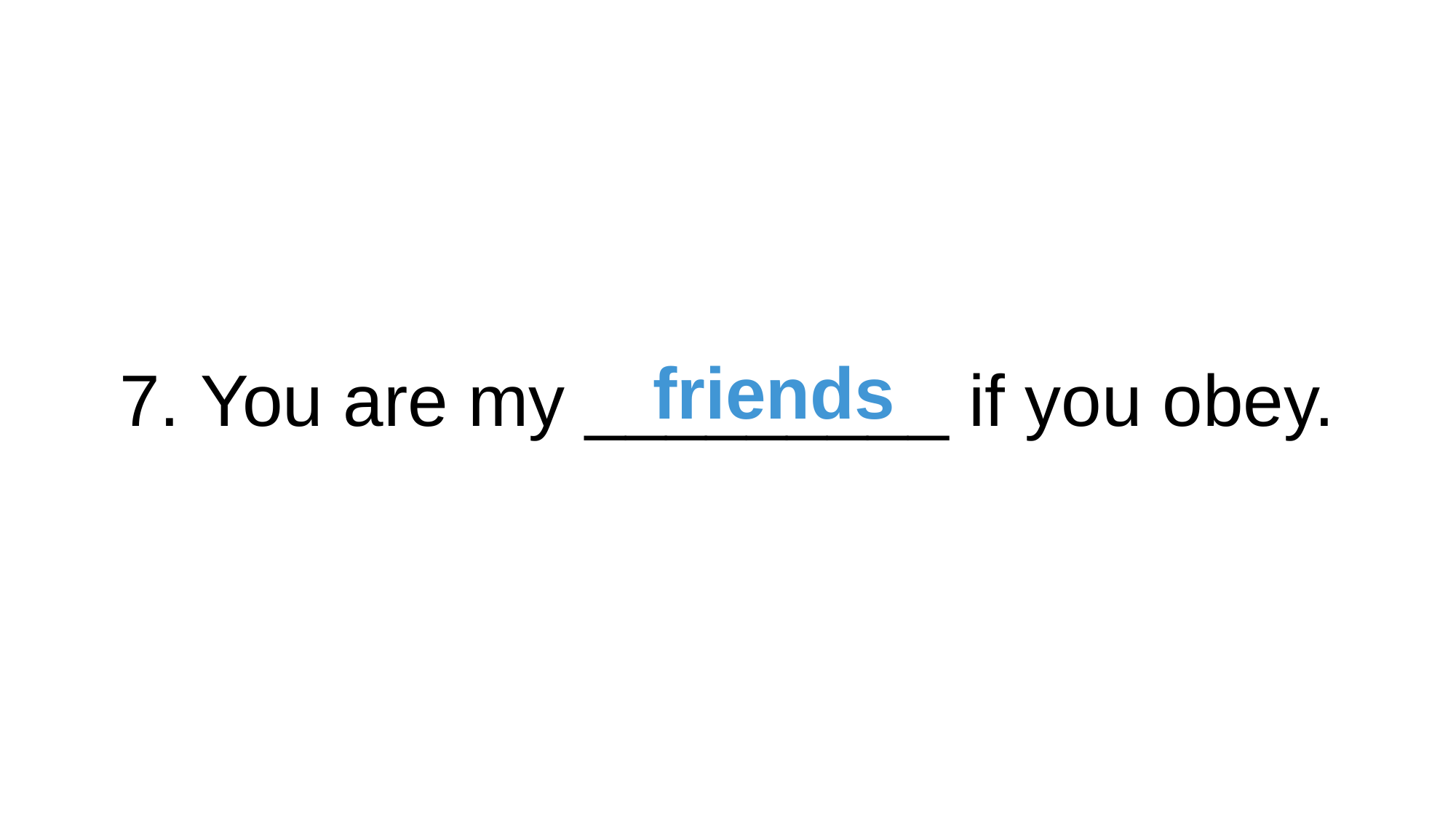

friends
7. You are my _________ if you obey.